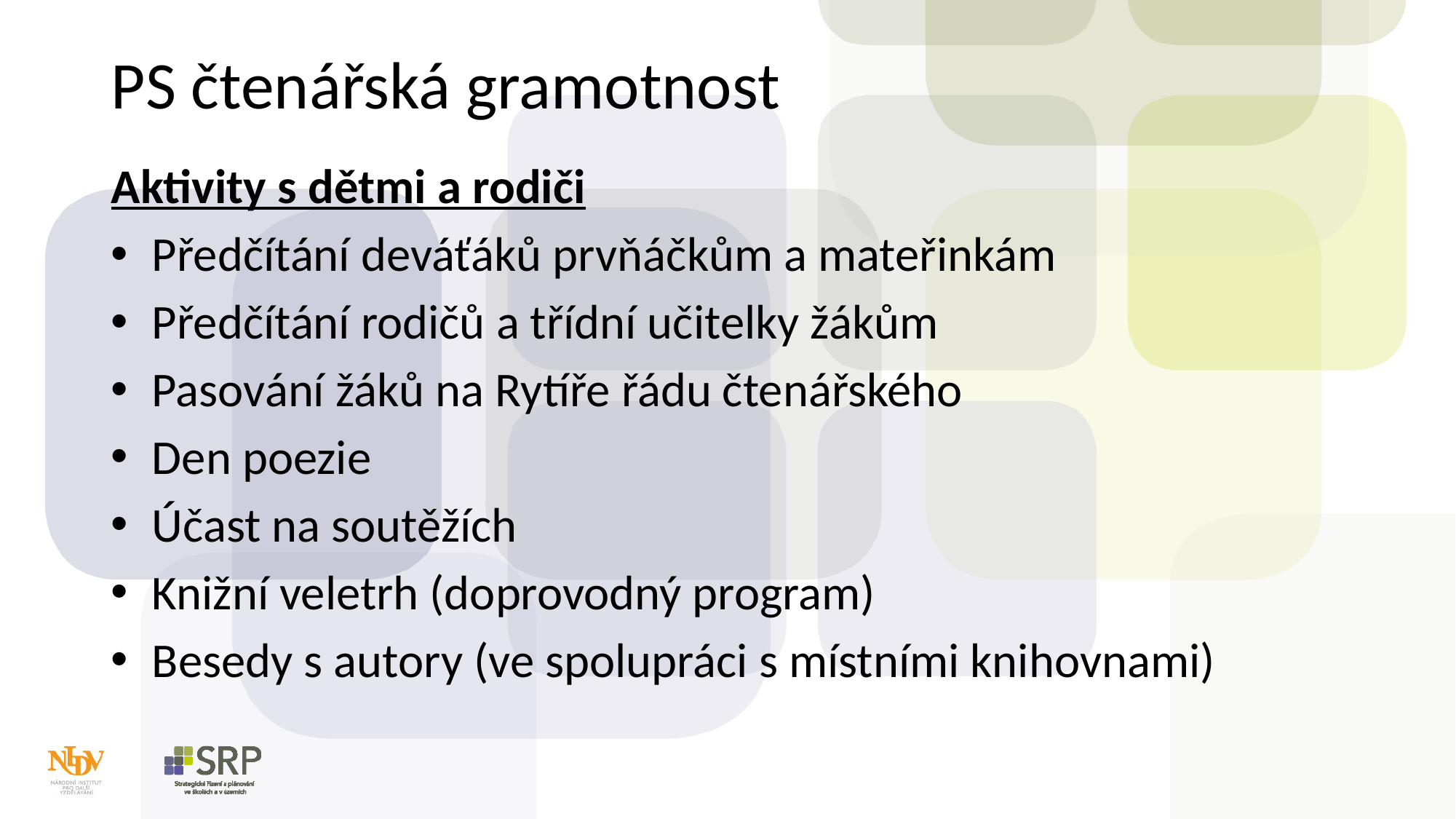

# PS čtenářská gramotnost
Aktivity s dětmi a rodiči
Předčítání deváťáků prvňáčkům a mateřinkám
Předčítání rodičů a třídní učitelky žákům
Pasování žáků na Rytíře řádu čtenářského
Den poezie
Účast na soutěžích
Knižní veletrh (doprovodný program)
Besedy s autory (ve spolupráci s místními knihovnami)